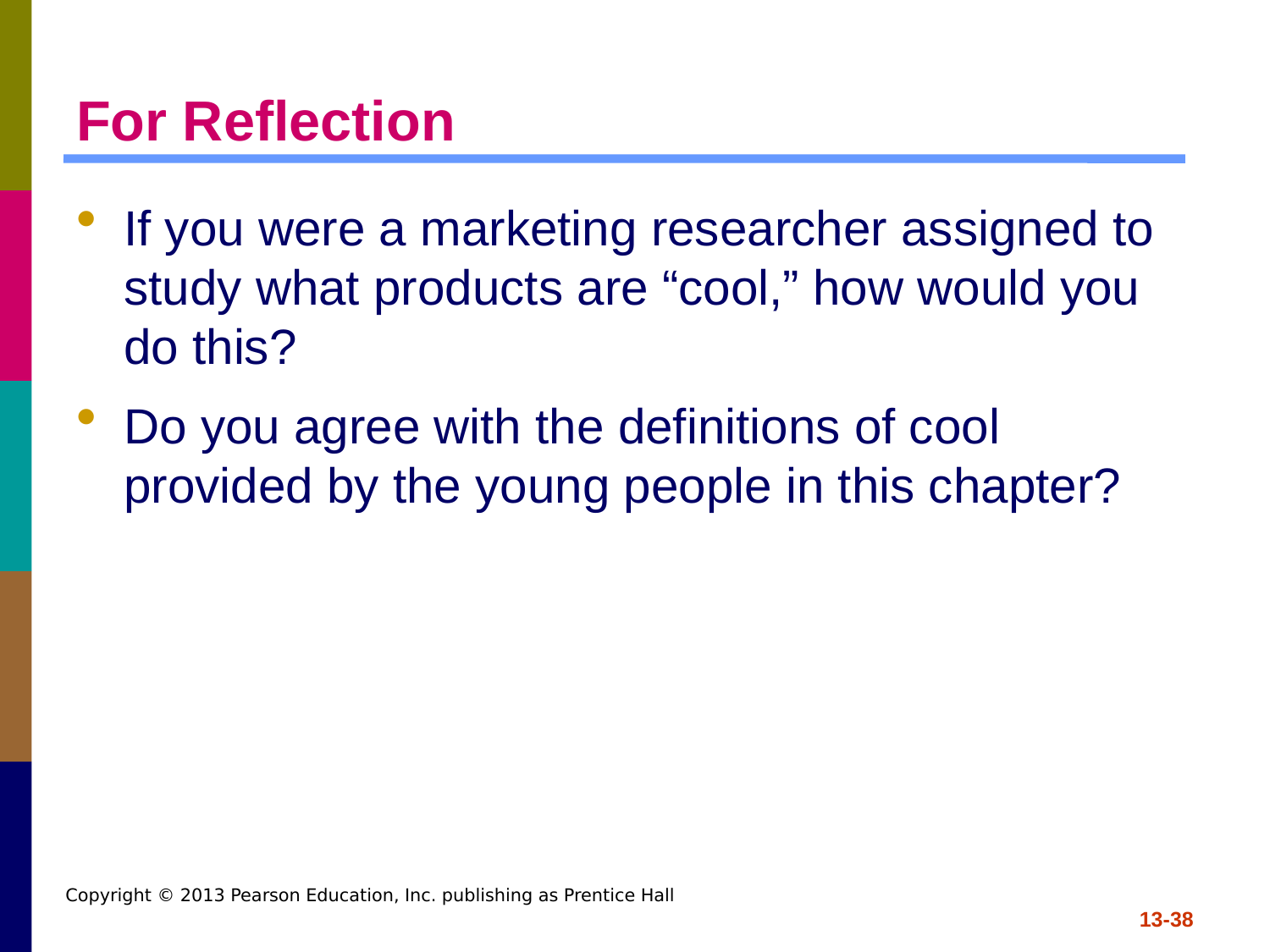

# For Reflection
If you were a marketing researcher assigned to study what products are “cool,” how would you do this?
Do you agree with the definitions of cool provided by the young people in this chapter?
Copyright © 2013 Pearson Education, Inc. publishing as Prentice Hall

13-38